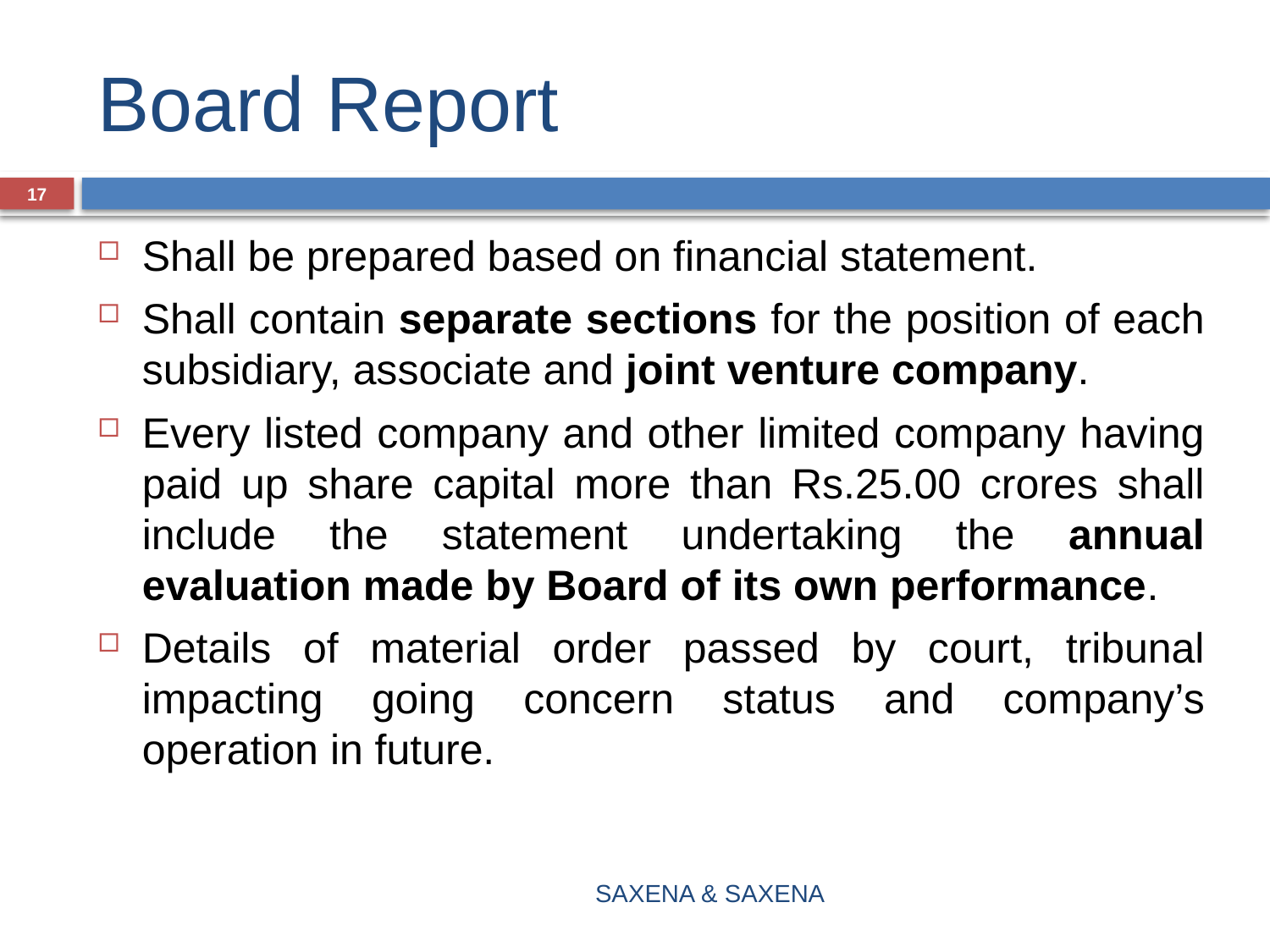

# Board Report
17
Shall be prepared based on financial statement.
Shall contain separate sections for the position of each subsidiary, associate and joint venture company.
Every listed company and other limited company having paid up share capital more than Rs.25.00 crores shall include the statement undertaking the annual evaluation made by Board of its own performance.
Details of material order passed by court, tribunal impacting going concern status and company’s operation in future.
SAXENA & SAXENA